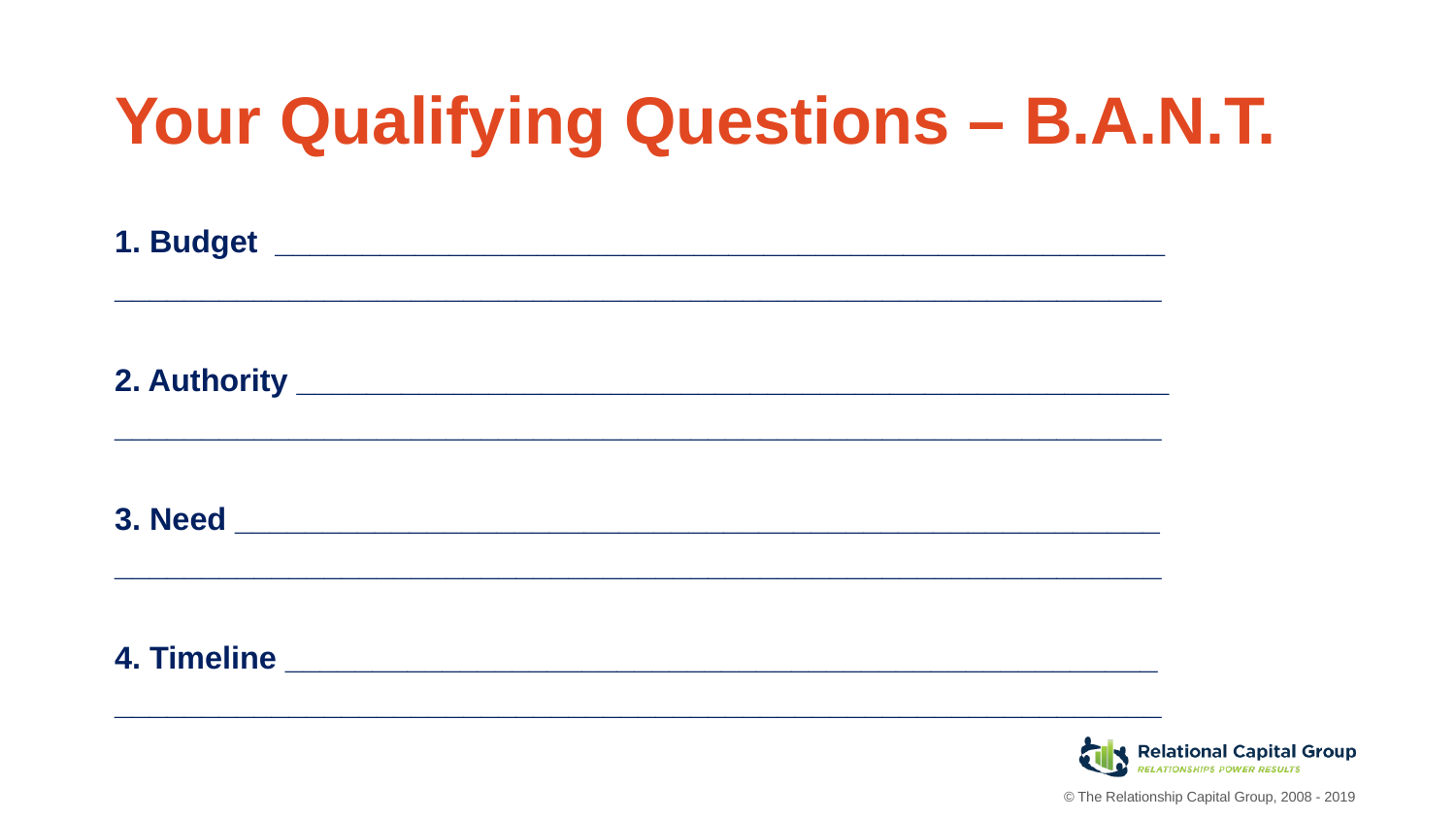

# Your Qualifying Questions – B.A.N.T.
1. Budget  ___________________________________________________
____________________________________________________________

2. Authority __________________________________________________
____________________________________________________________

3. Need _____________________________________________________
____________________________________________________________

4. Timeline __________________________________________________
____________________________________________________________

4/13/2022